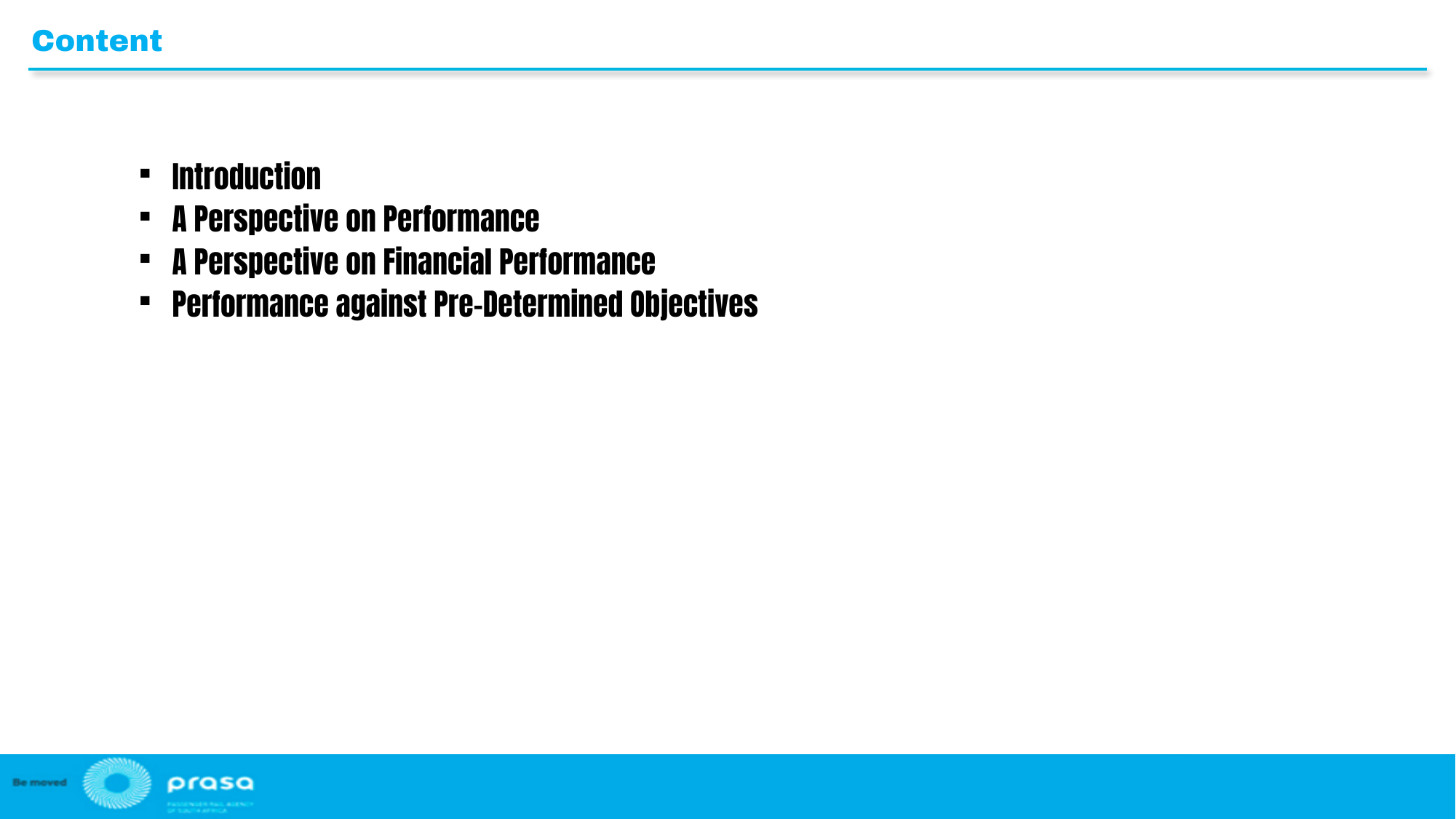

# Content
Introduction
A Perspective on Performance
A Perspective on Financial Performance
Performance against Pre-Determined Objectives
2